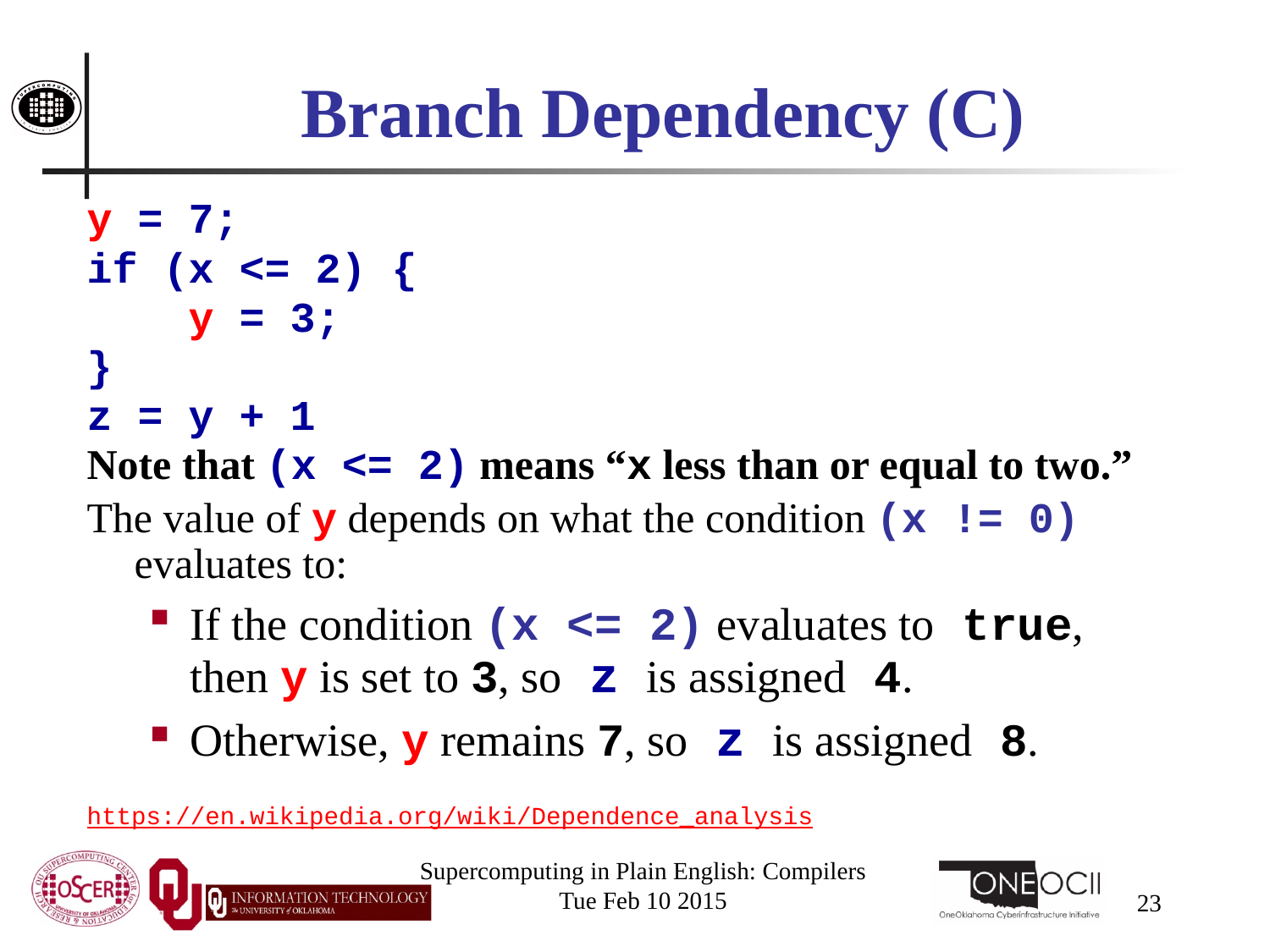

# Branch Dependency (C)
y = 7;
if (x <= 2) {
    y = 3;
}
z = y + 1
Note that (x <= 2) means “x less than or equal to two.”
The value of y depends on what the condition (x != 0) evaluates to:
If the condition (x <= 2) evaluates to true,   then y is set to 3, so z is assigned 4.
Otherwise, y remains 7, so z is assigned 8.

https://en.wikipedia.org/wiki/Dependence_analysis

Supercomputing in Plain English: Compilers
Tue Feb 10 2015
23